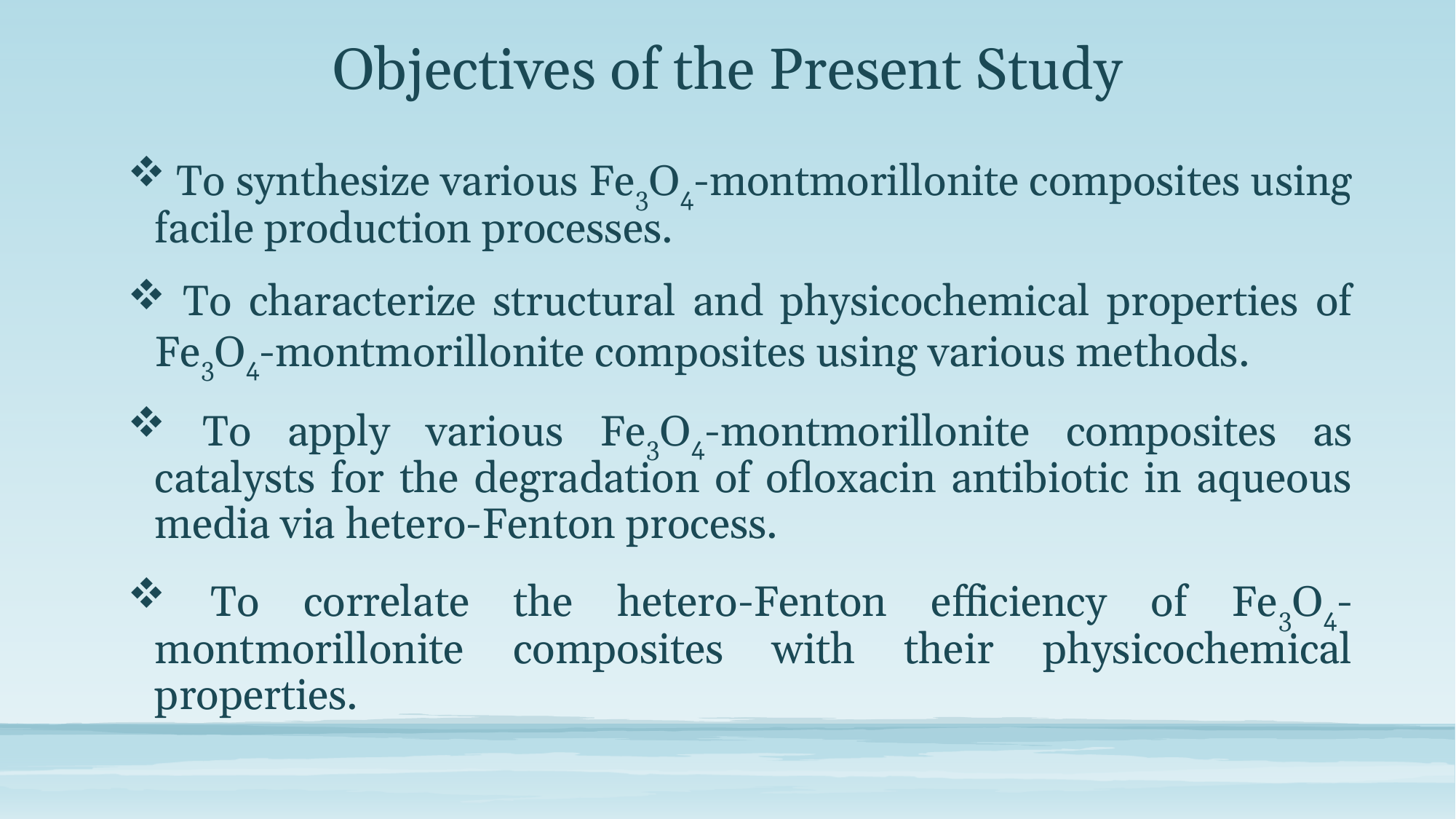

# Objectives of the Present Study
 To synthesize various Fe3O4-montmorillonite composites using facile production processes.
 To characterize structural and physicochemical properties of Fe3O4-montmorillonite composites using various methods.
 To apply various Fe3O4-montmorillonite composites as catalysts for the degradation of ofloxacin antibiotic in aqueous media via hetero-Fenton process.
 To correlate the hetero-Fenton efficiency of Fe3O4-montmorillonite composites with their physicochemical properties.